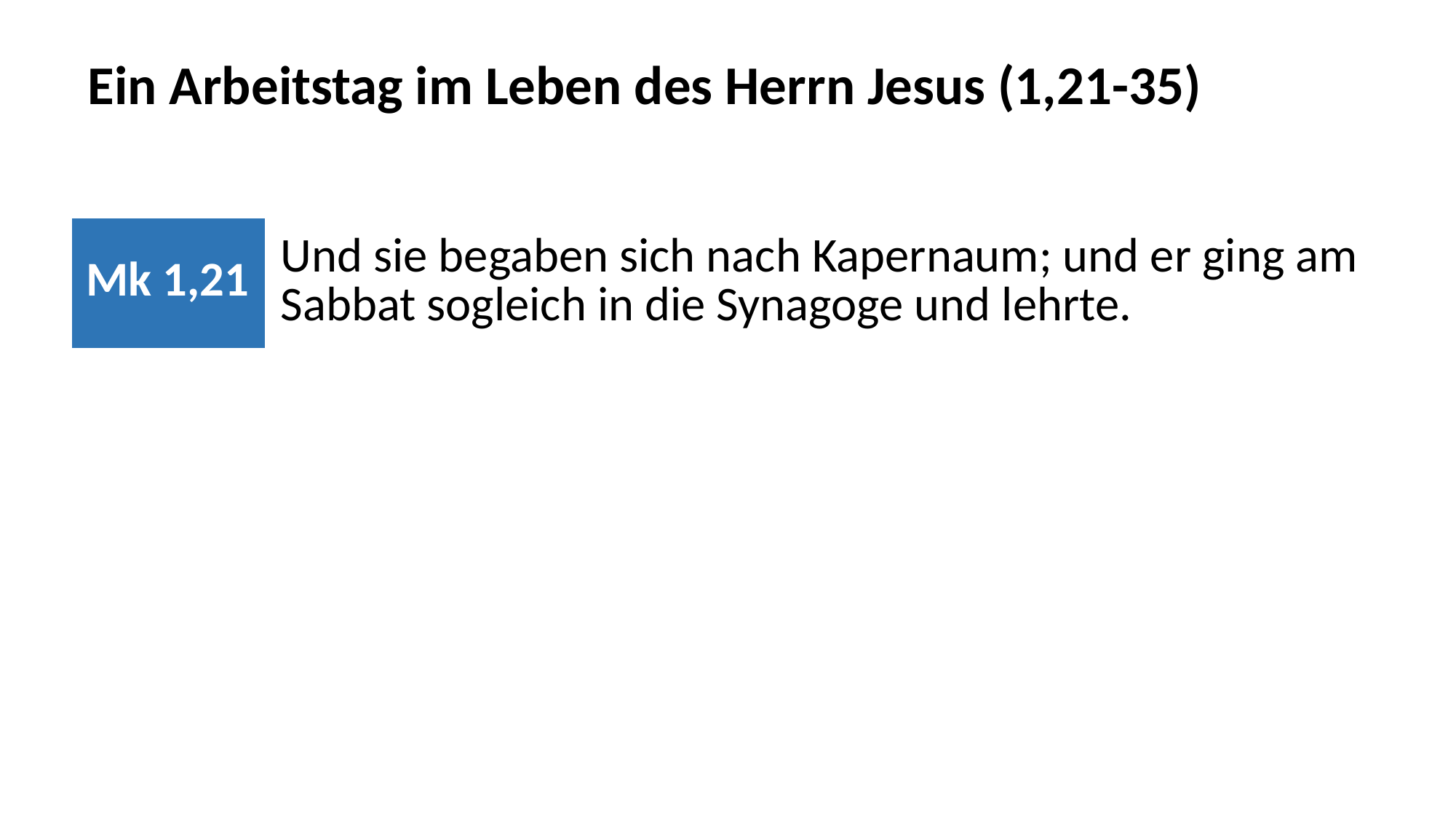

Ein Arbeitstag im Leben des Herrn Jesus (1,21-35)
| Mk 1,21 | Und sie begaben sich nach Kapernaum; und er ging am Sabbat sogleich in die Synagoge und lehrte. |
| --- | --- |